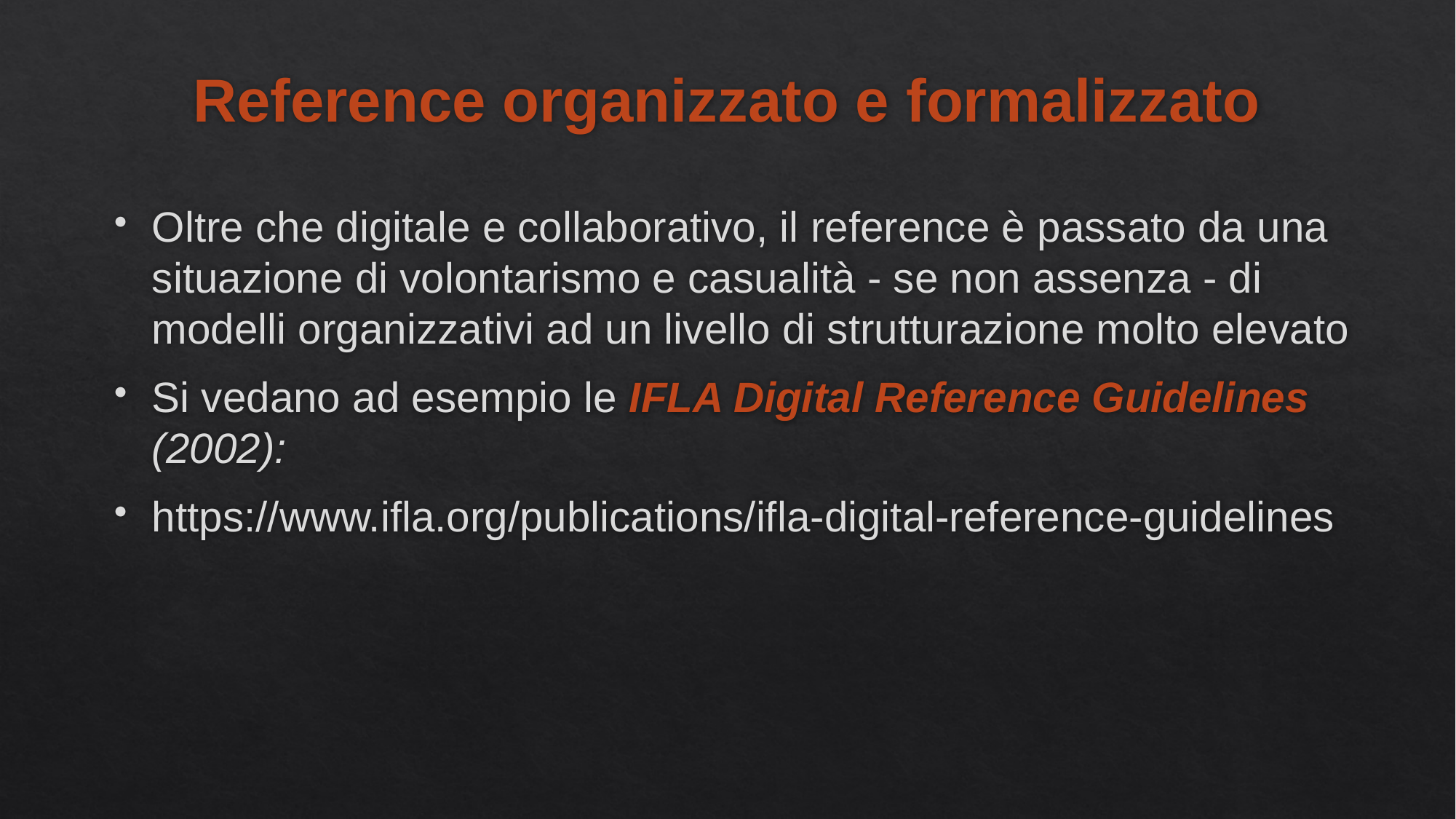

# Reference organizzato e formalizzato
Oltre che digitale e collaborativo, il reference è passato da una situazione di volontarismo e casualità - se non assenza - di modelli organizzativi ad un livello di strutturazione molto elevato
Si vedano ad esempio le IFLA Digital Reference Guidelines (2002):
https://www.ifla.org/publications/ifla-digital-reference-guidelines